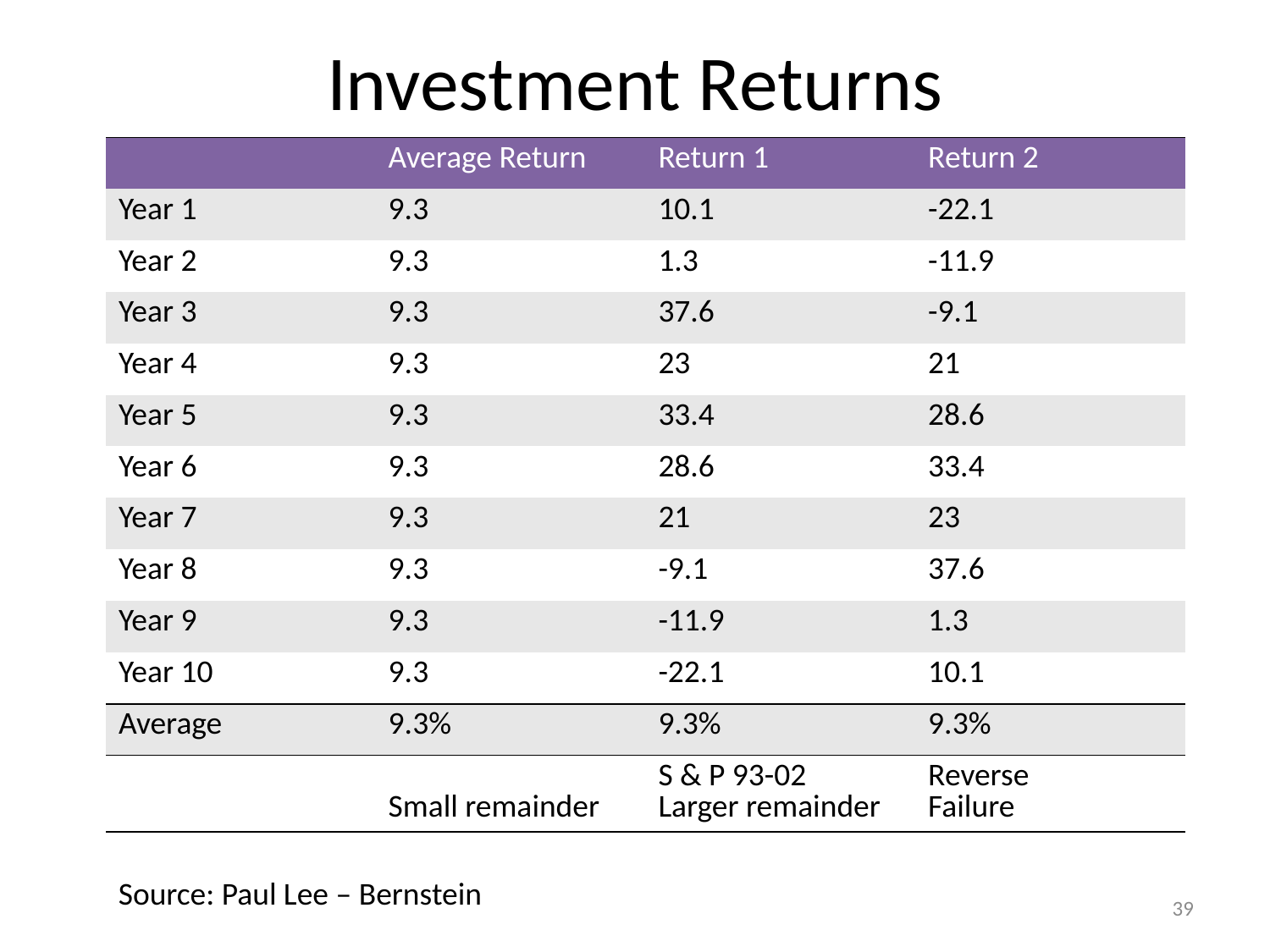

# Investment Returns
|  | Average Return | Return 1 | Return 2 |
| --- | --- | --- | --- |
| Year 1 | 9.3 | 10.1 | -22.1 |
| Year 2 | 9.3 | 1.3 | -11.9 |
| Year 3 | 9.3 | 37.6 | -9.1 |
| Year 4 | 9.3 | 23 | 21 |
| Year 5 | 9.3 | 33.4 | 28.6 |
| Year 6 | 9.3 | 28.6 | 33.4 |
| Year 7 | 9.3 | 21 | 23 |
| Year 8 | 9.3 | -9.1 | 37.6 |
| Year 9 | 9.3 | -11.9 | 1.3 |
| Year 10 | 9.3 | -22.1 | 10.1 |
| Average | 9.3% | 9.3% | 9.3% |
|  | Small remainder | S & P 93-02 Larger remainder | Reverse Failure |

Source: Paul Lee – Bernstein
39